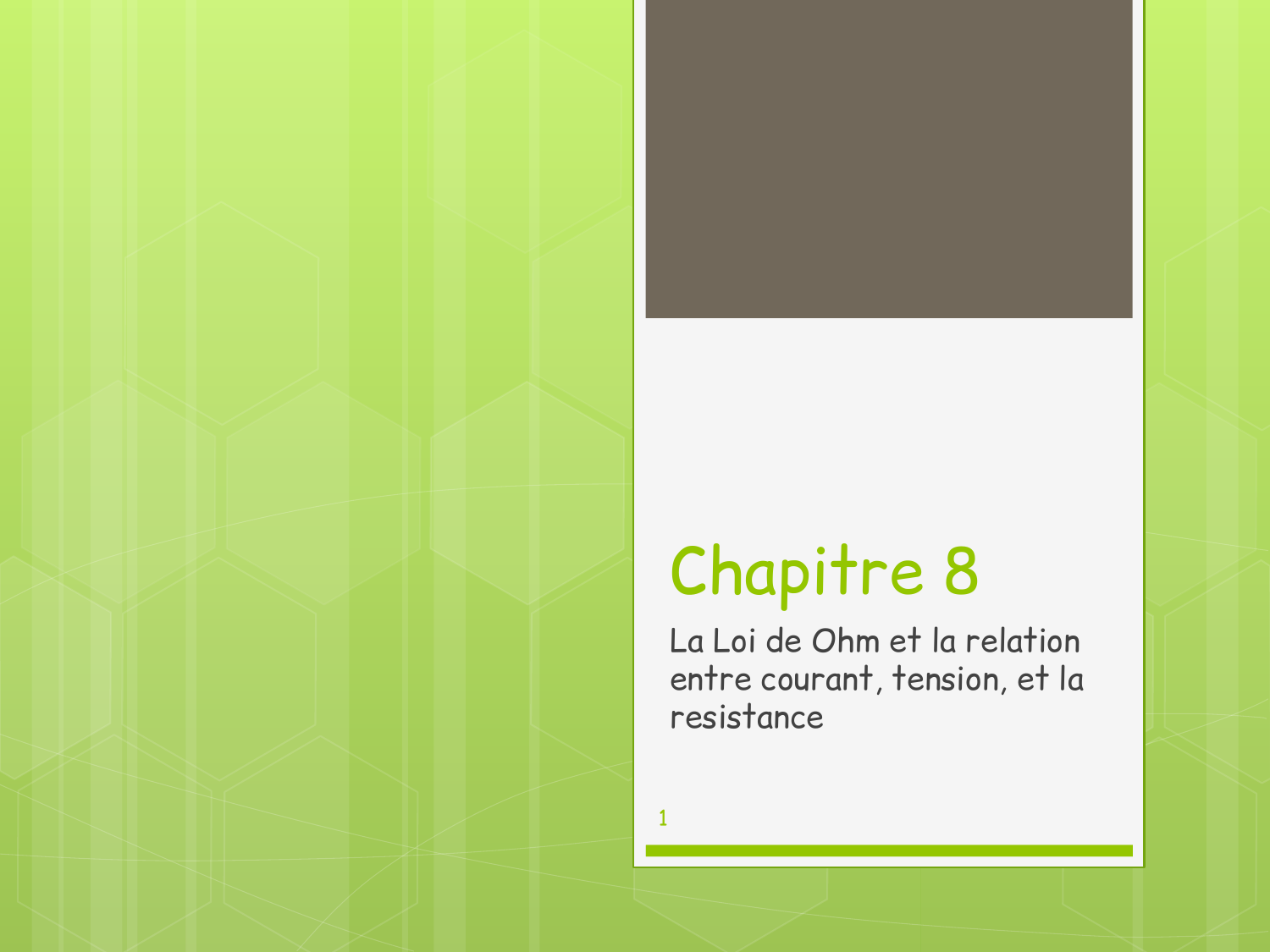

# Chapitre 8
La Loi de Ohm et la relation entre courant, tension, et la resistance
1